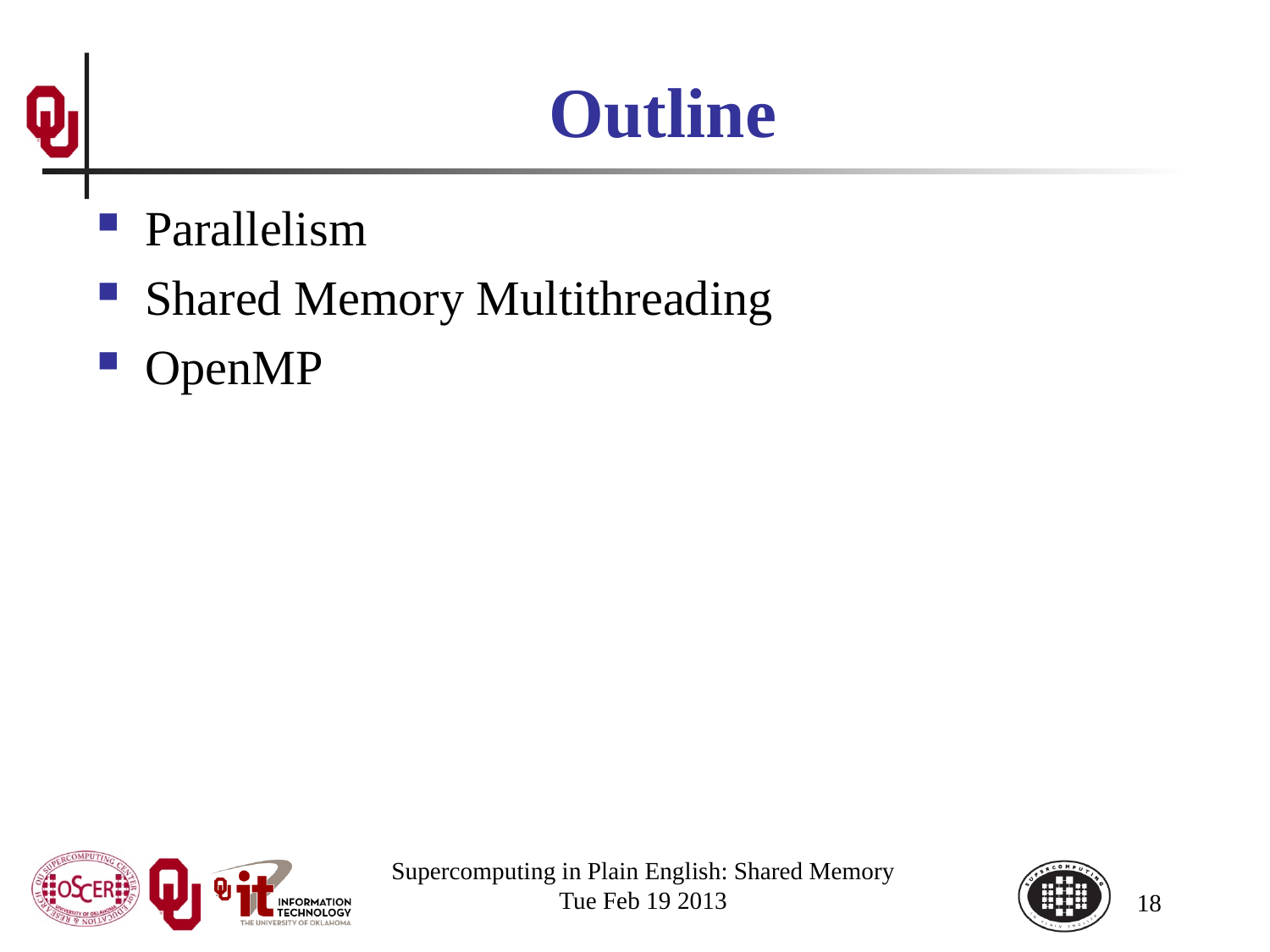

# Outline
Parallelism
Shared Memory Multithreading
OpenMP
Supercomputing in Plain English: Shared Memory
Tue Feb 19 2013
18